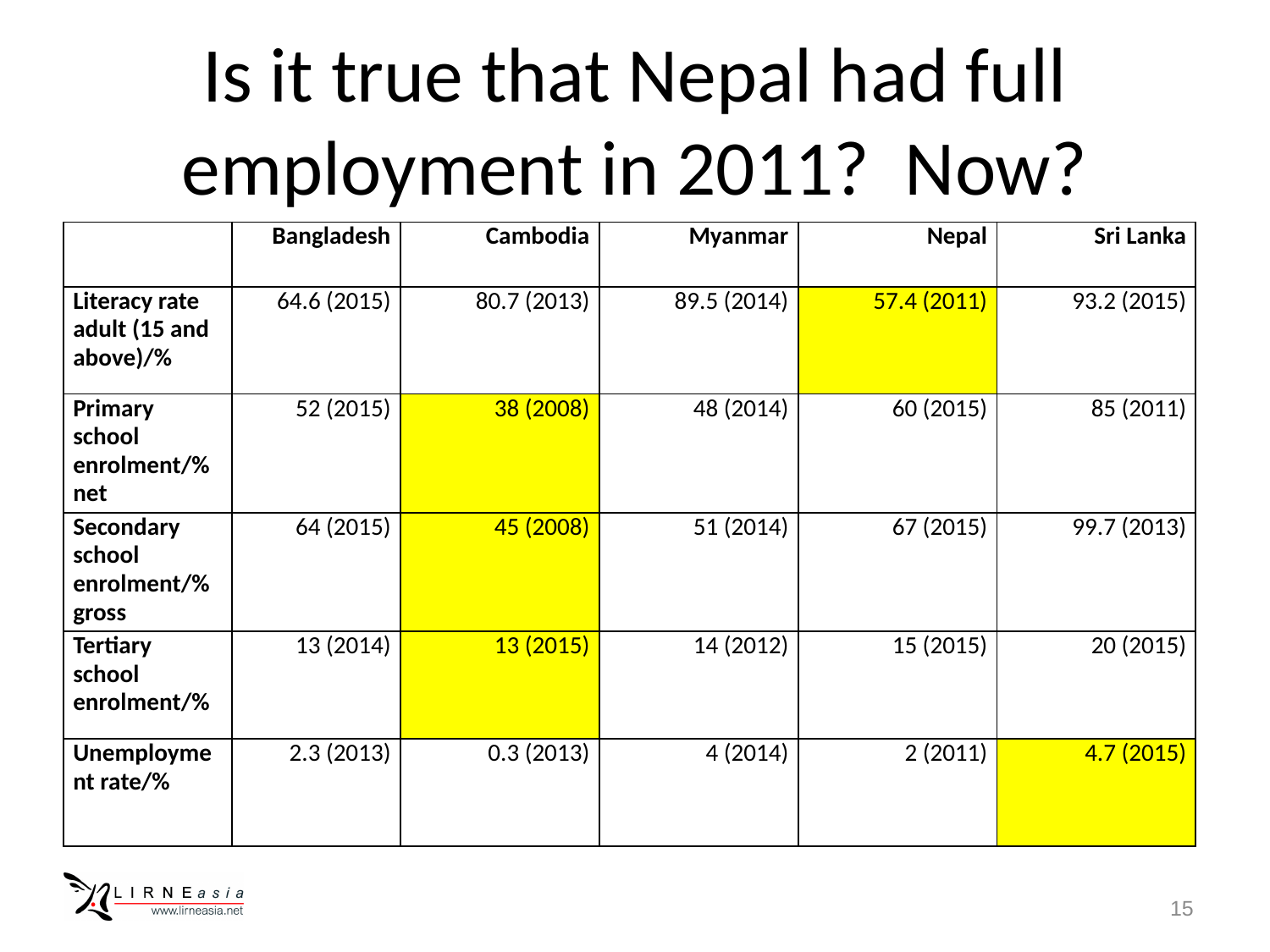

# Is it true that Nepal had full employment in 2011?  Now?
|  | Bangladesh | Cambodia | Myanmar | Nepal | Sri Lanka |
| --- | --- | --- | --- | --- | --- |
| Literacy rate adult (15 and above)/% | 64.6 (2015) | 80.7 (2013) | 89.5 (2014) | 57.4 (2011) | 93.2 (2015) |
| Primary school enrolment/% net | 52 (2015) | 38 (2008) | 48 (2014) | 60 (2015) | 85 (2011) |
| Secondary school enrolment/% gross | 64 (2015) | 45 (2008) | 51 (2014) | 67 (2015) | 99.7 (2013) |
| Tertiary school enrolment/% | 13 (2014) | 13 (2015) | 14 (2012) | 15 (2015) | 20 (2015) |
| Unemployment rate/% | 2.3 (2013) | 0.3 (2013) | 4 (2014) | 2 (2011) | 4.7 (2015) |

15